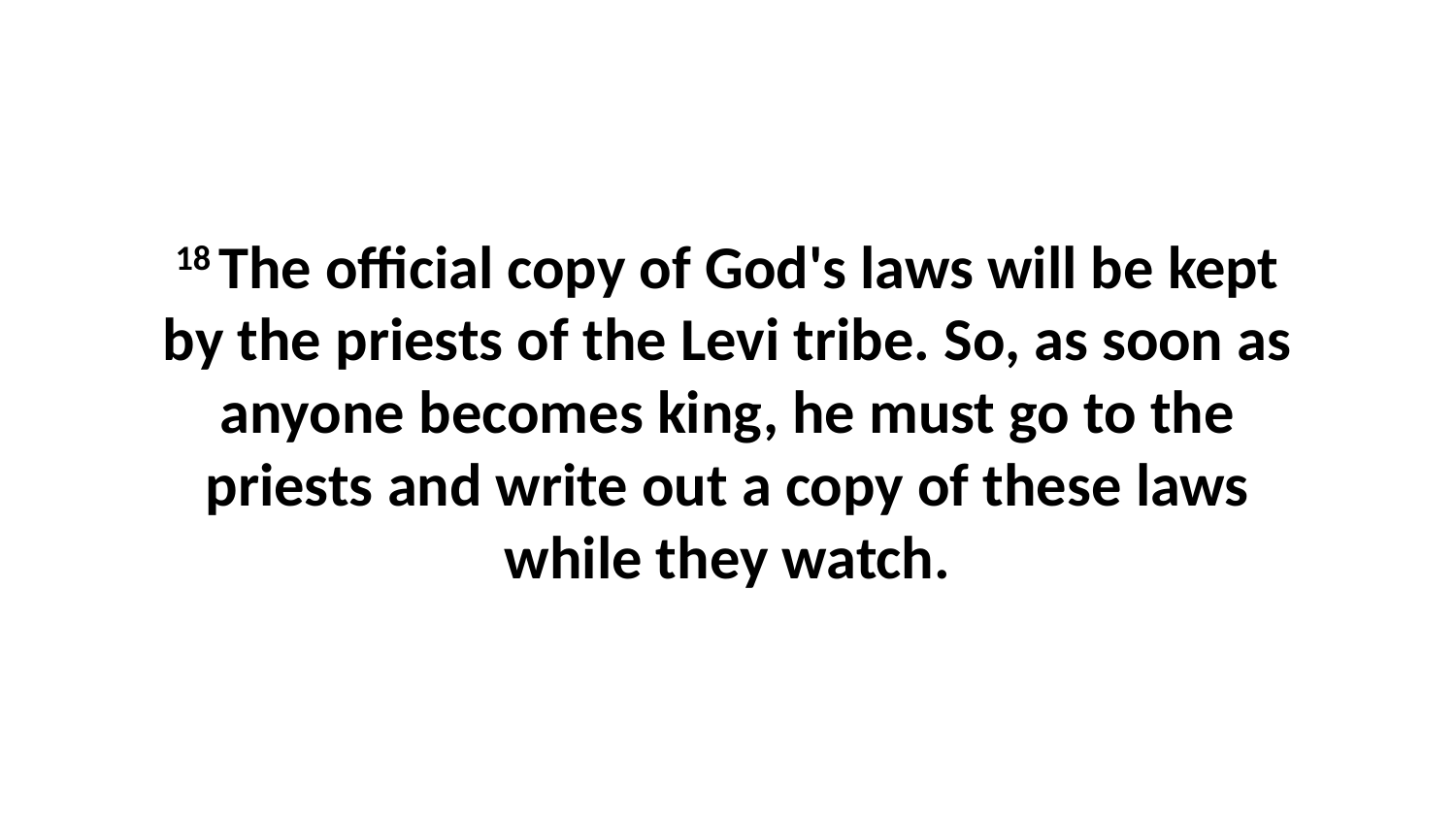

18 The official copy of God's laws will be kept by the priests of the Levi tribe. So, as soon as anyone becomes king, he must go to the priests and write out a copy of these laws while they watch.